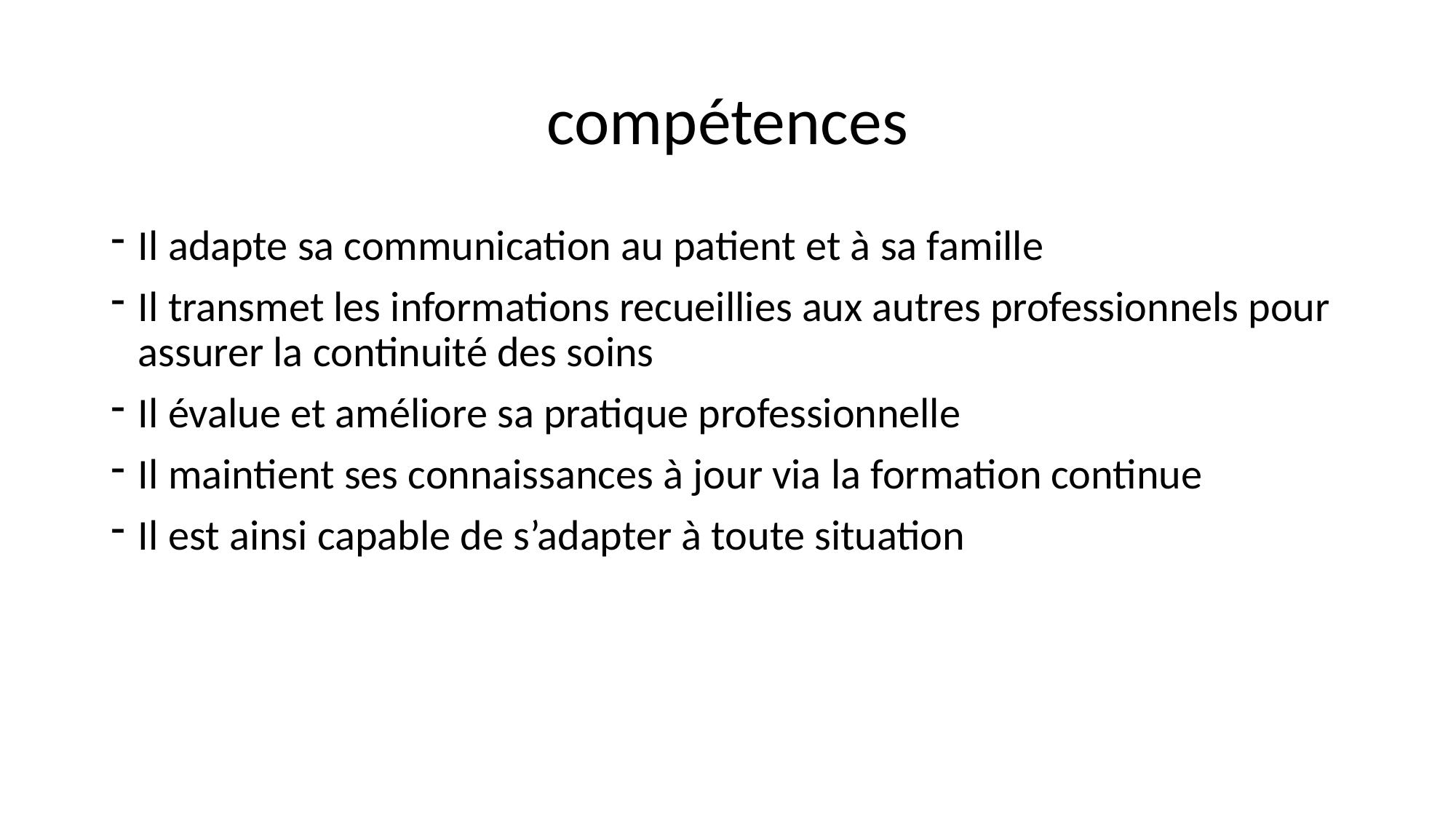

# compétences
Il adapte sa communication au patient et à sa famille
Il transmet les informations recueillies aux autres professionnels pour assurer la continuité des soins
Il évalue et améliore sa pratique professionnelle
Il maintient ses connaissances à jour via la formation continue
Il est ainsi capable de s’adapter à toute situation